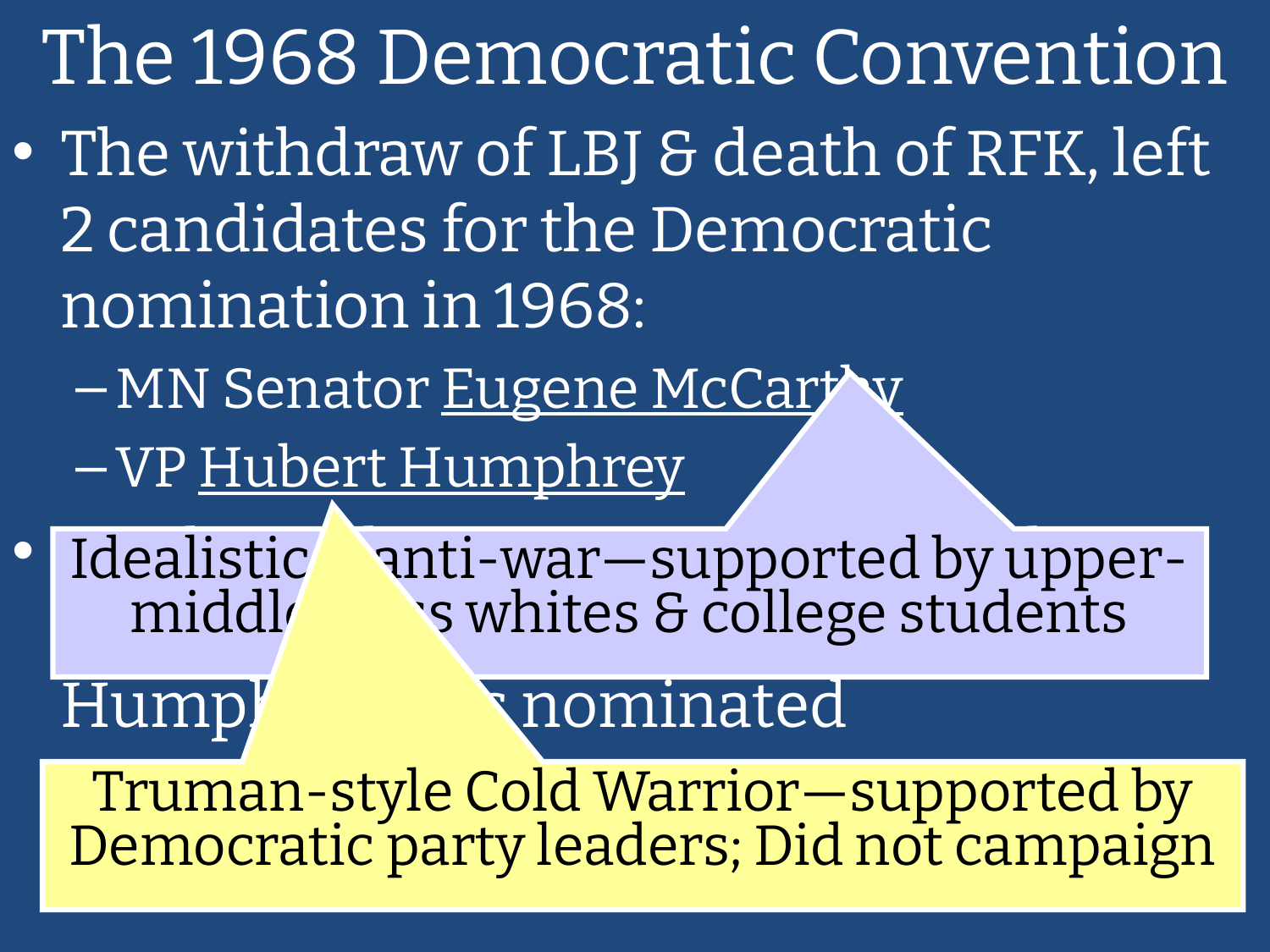

# The 1968 Democratic Convention
The withdraw of LBJ & death of RFK, left 2 candidates for the Democratic nomination in 1968:
MN Senator Eugene McCarthy
VP Hubert Humphrey
TV showed angry protestors & police fight outside the convention when Humphrey was nominated
Idealistic & anti-war—supported by upper-middle class whites & college students
Truman-style Cold Warrior—supported by Democratic party leaders; Did not campaign